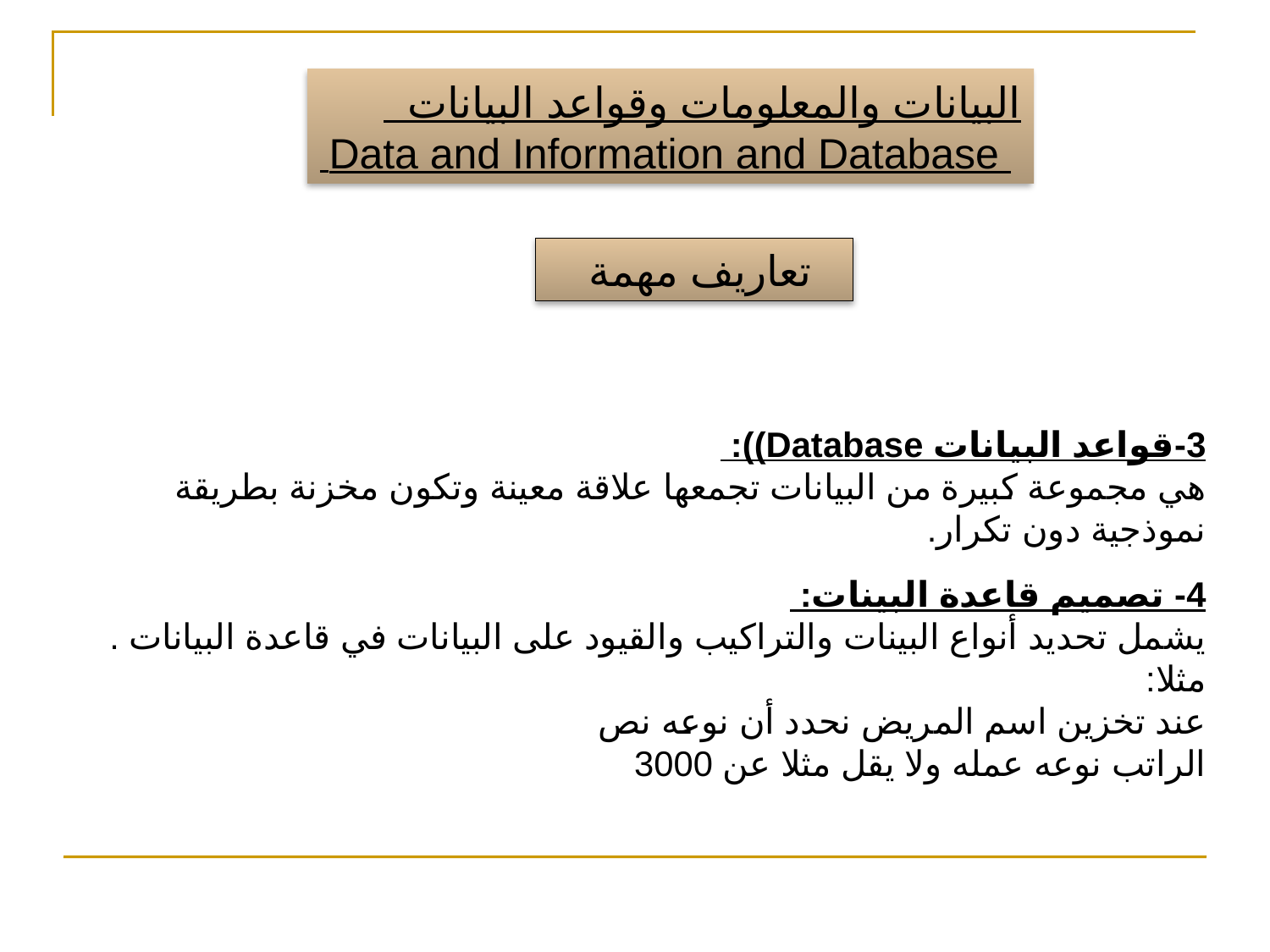

البيانات والمعلومات وقواعد البيانات
 Data and Information and Database
تعاريف مهمة
3-قواعد البيانات Database)):
هي مجموعة كبيرة من البيانات تجمعها علاقة معينة وتكون مخزنة بطريقة نموذجية دون تكرار.
4- تصميم قاعدة البينات:
يشمل تحديد أنواع البينات والتراكيب والقيود على البيانات في قاعدة البيانات .
مثلا:
عند تخزين اسم المريض نحدد أن نوعه نص
الراتب نوعه عمله ولا يقل مثلا عن 3000